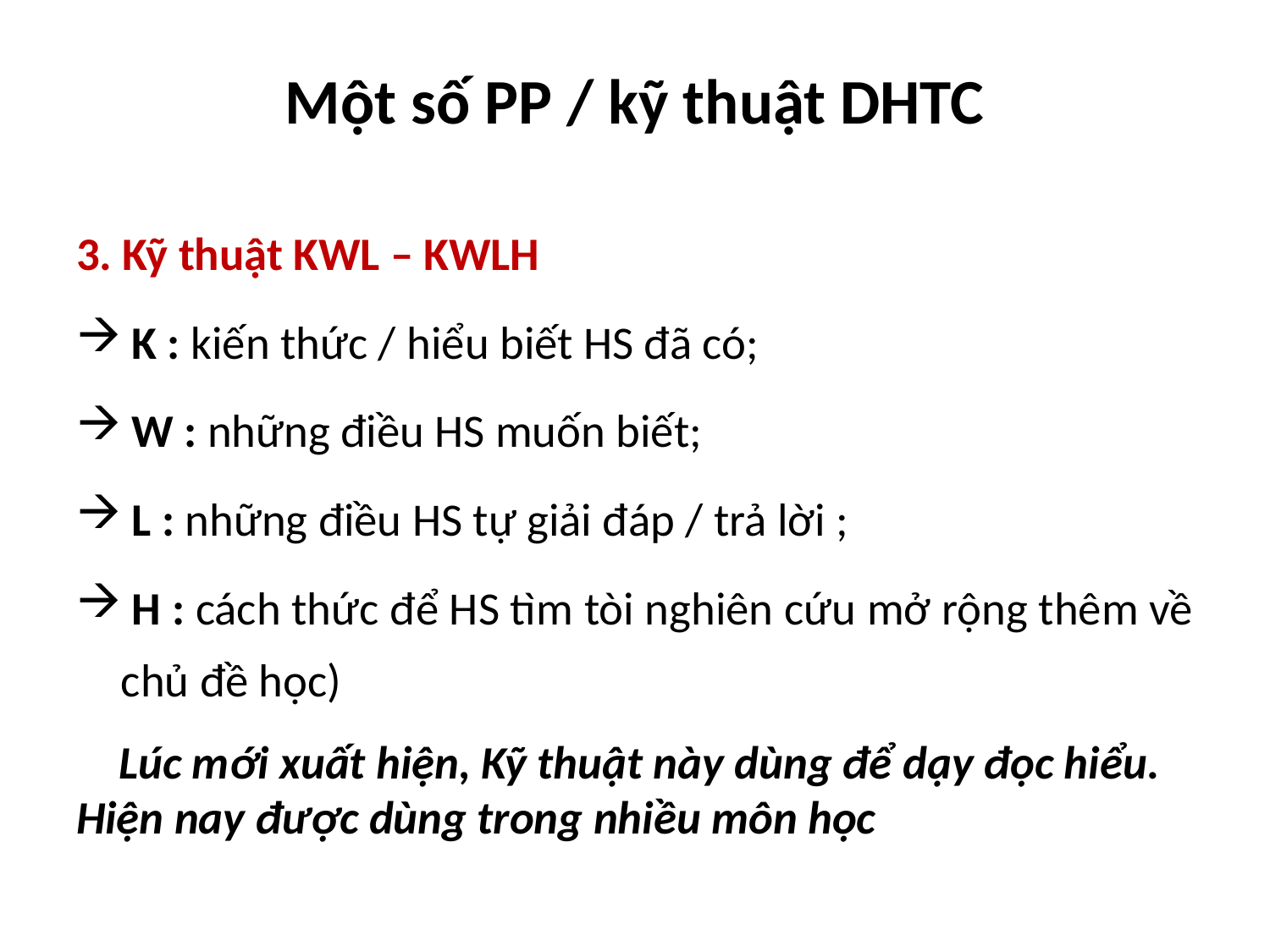

# Một số PP / kỹ thuật DHTC
3. Kỹ thuật KWL – KWLH
 K : kiến thức / hiểu biết HS đã có;
 W : những điều HS muốn biết;
 L : những điều HS tự giải đáp / trả lời ;
 H : cách thức để HS tìm tòi nghiên cứu mở rộng thêm về chủ đề học)
    Lúc mới xuất hiện, Kỹ thuật này dùng để dạy đọc hiểu. Hiện nay được dùng trong nhiều môn học